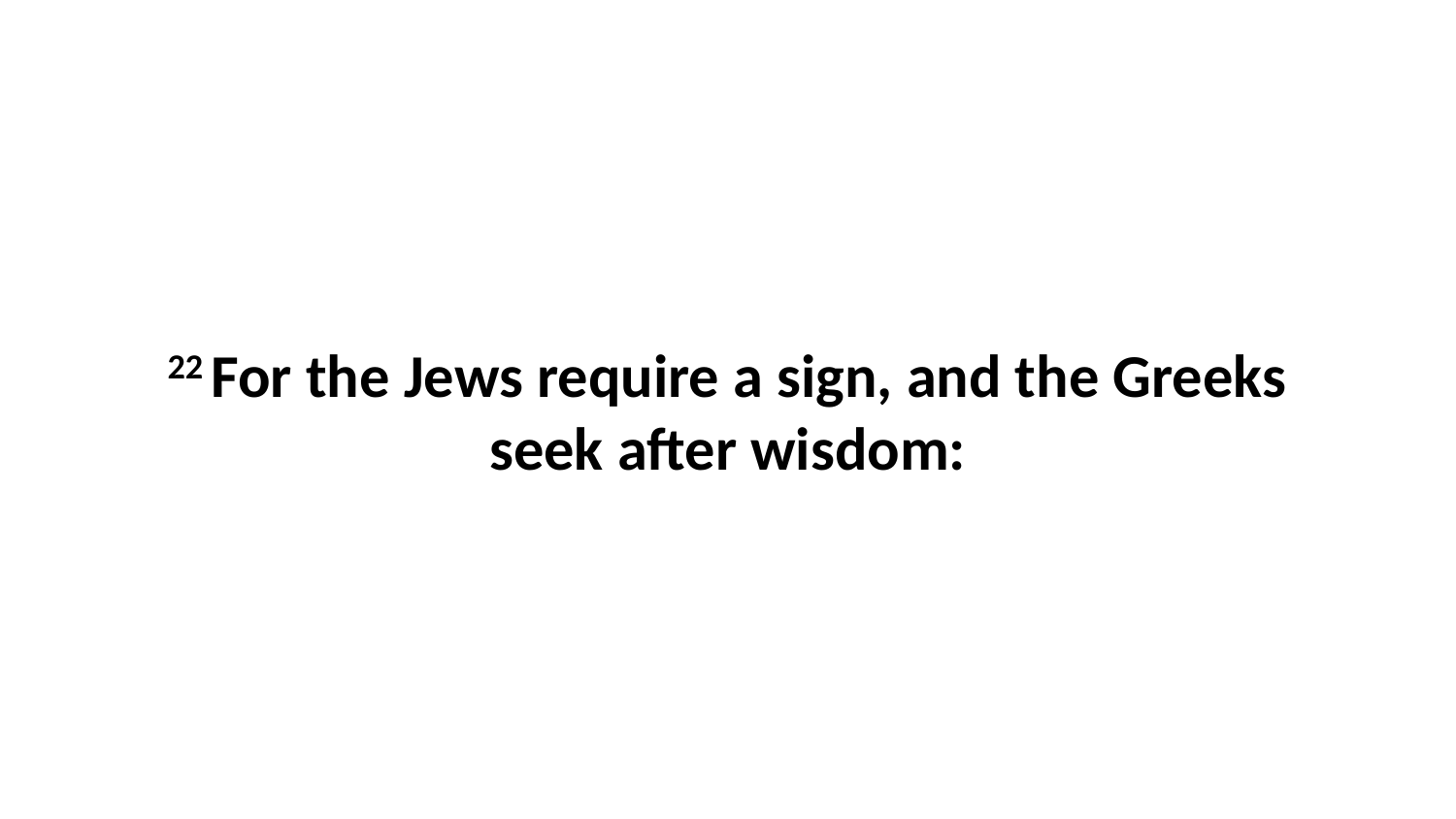

22 For the Jews require a sign, and the Greeks seek after wisdom: